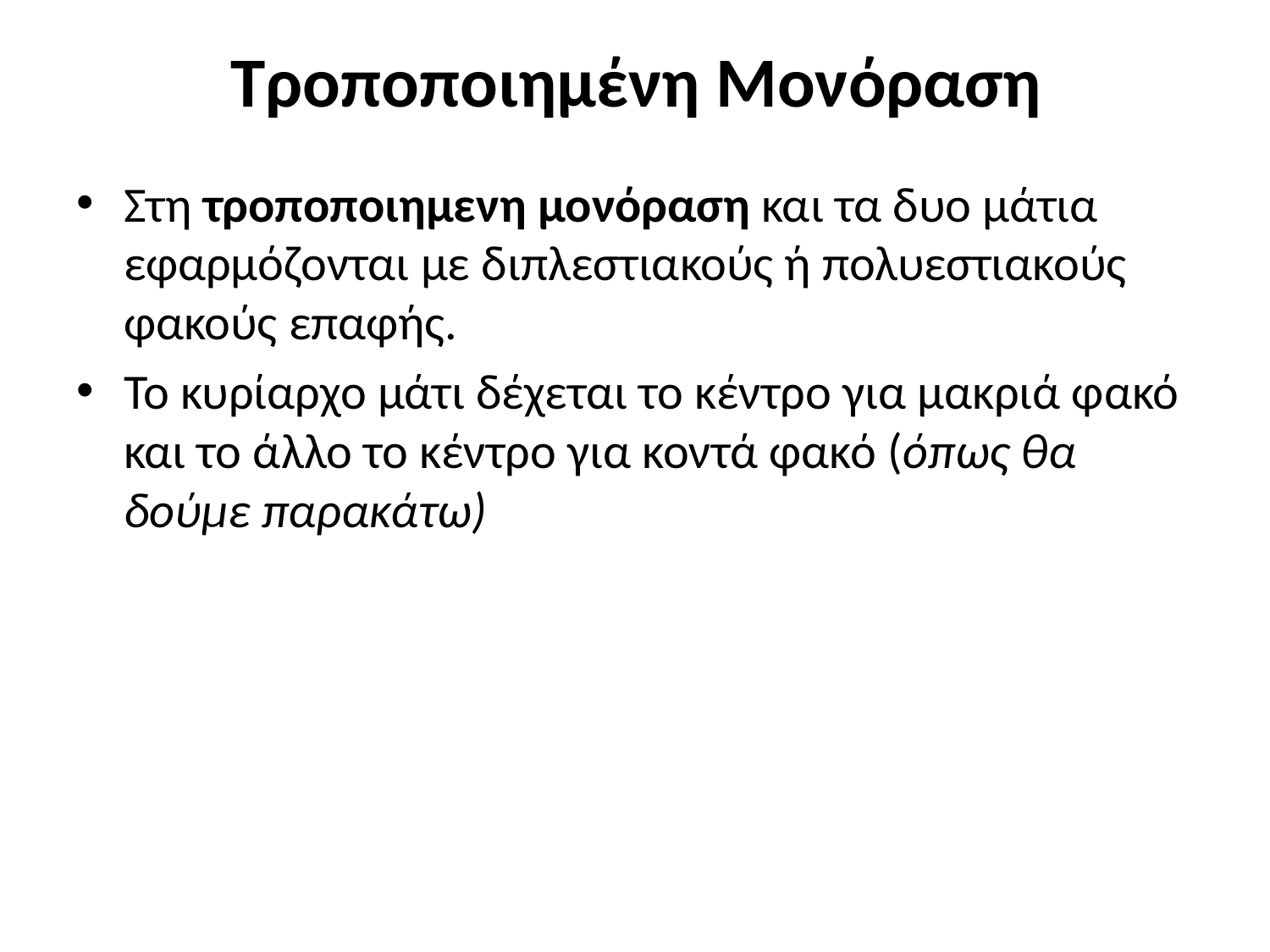

# Τροποποιημένη Μονόραση
Στη τροποποιημενη μονόραση και τα δυο μάτια εφαρμόζονται με διπλεστιακούς ή πολυεστιακούς φακούς επαφής.
Το κυρίαρχο μάτι δέχεται το κέντρο για μακριά φακό και το άλλο το κέντρο για κοντά φακό (όπως θα δούμε παρακάτω)